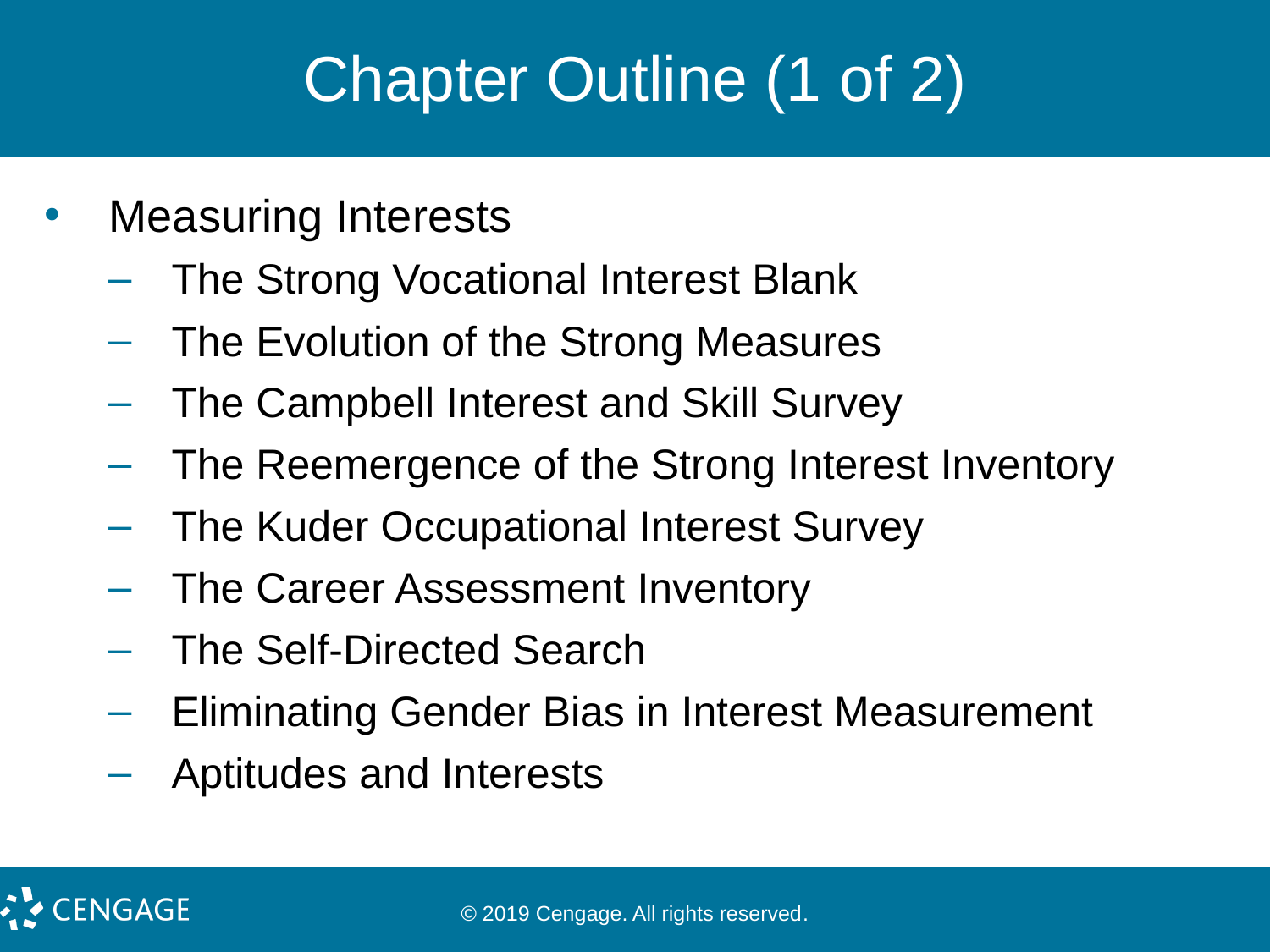

# Chapter Outline (1 of 2)
Measuring Interests
The Strong Vocational Interest Blank
The Evolution of the Strong Measures
The Campbell Interest and Skill Survey
The Reemergence of the Strong Interest Inventory
The Kuder Occupational Interest Survey
The Career Assessment Inventory
The Self-Directed Search
Eliminating Gender Bias in Interest Measurement
Aptitudes and Interests